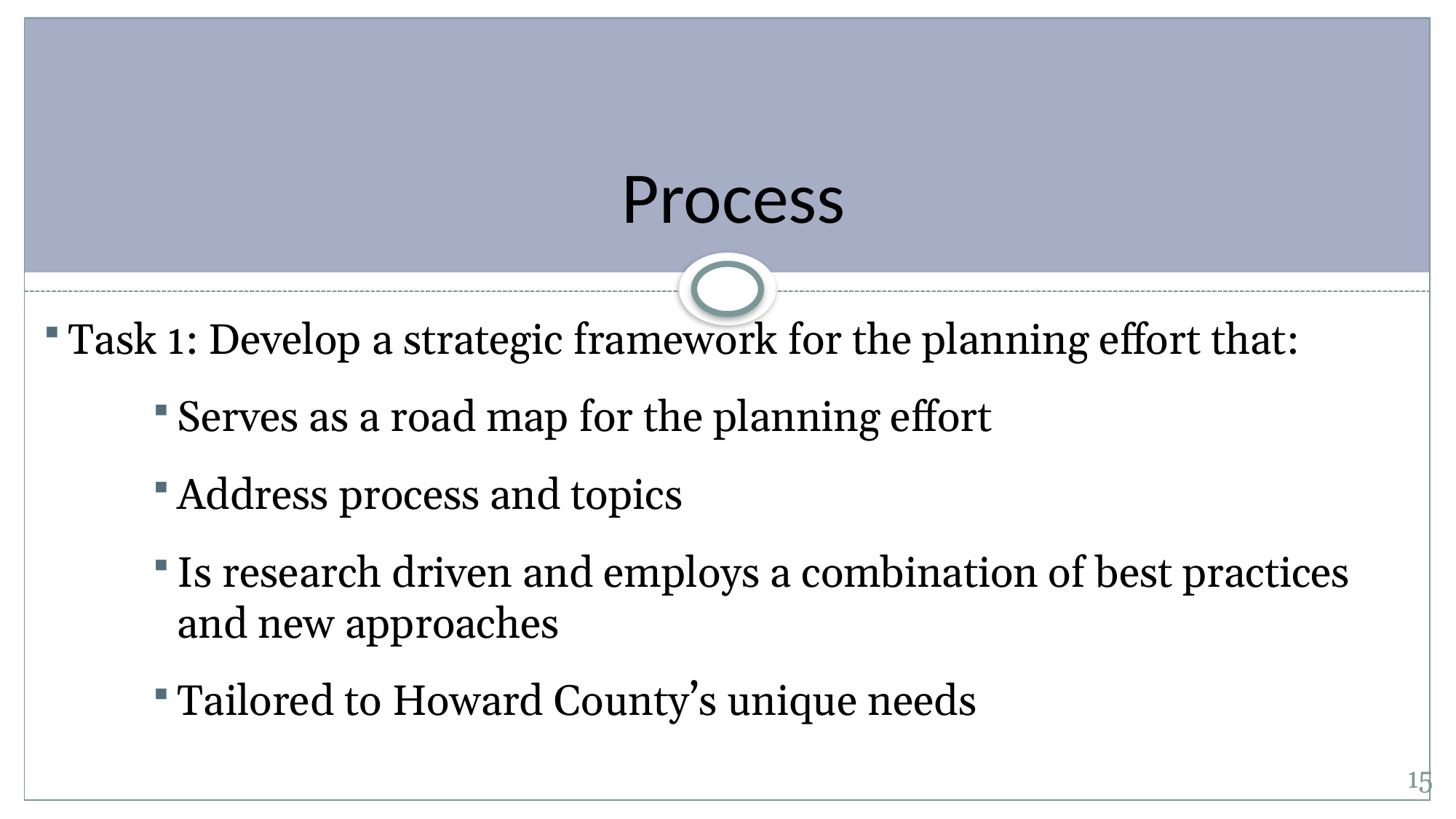

# Process
Task 1: Develop a strategic framework for the planning effort that:
Serves as a road map for the planning effort
Address process and topics
Is research driven and employs a combination of best practices and new approaches
Tailored to Howard County’s unique needs
15